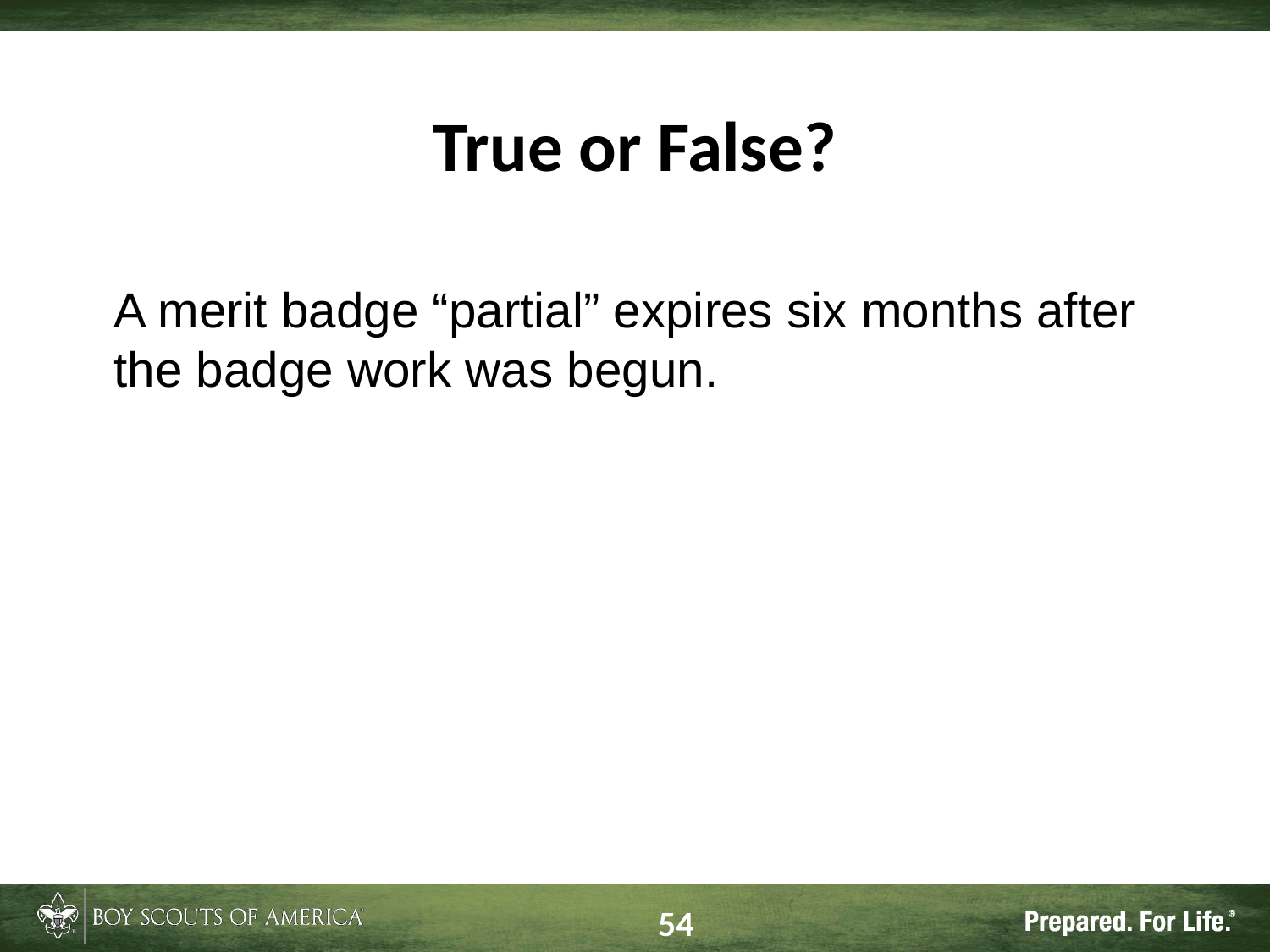

# True or False?
A merit badge “partial” expires six months after the badge work was begun.